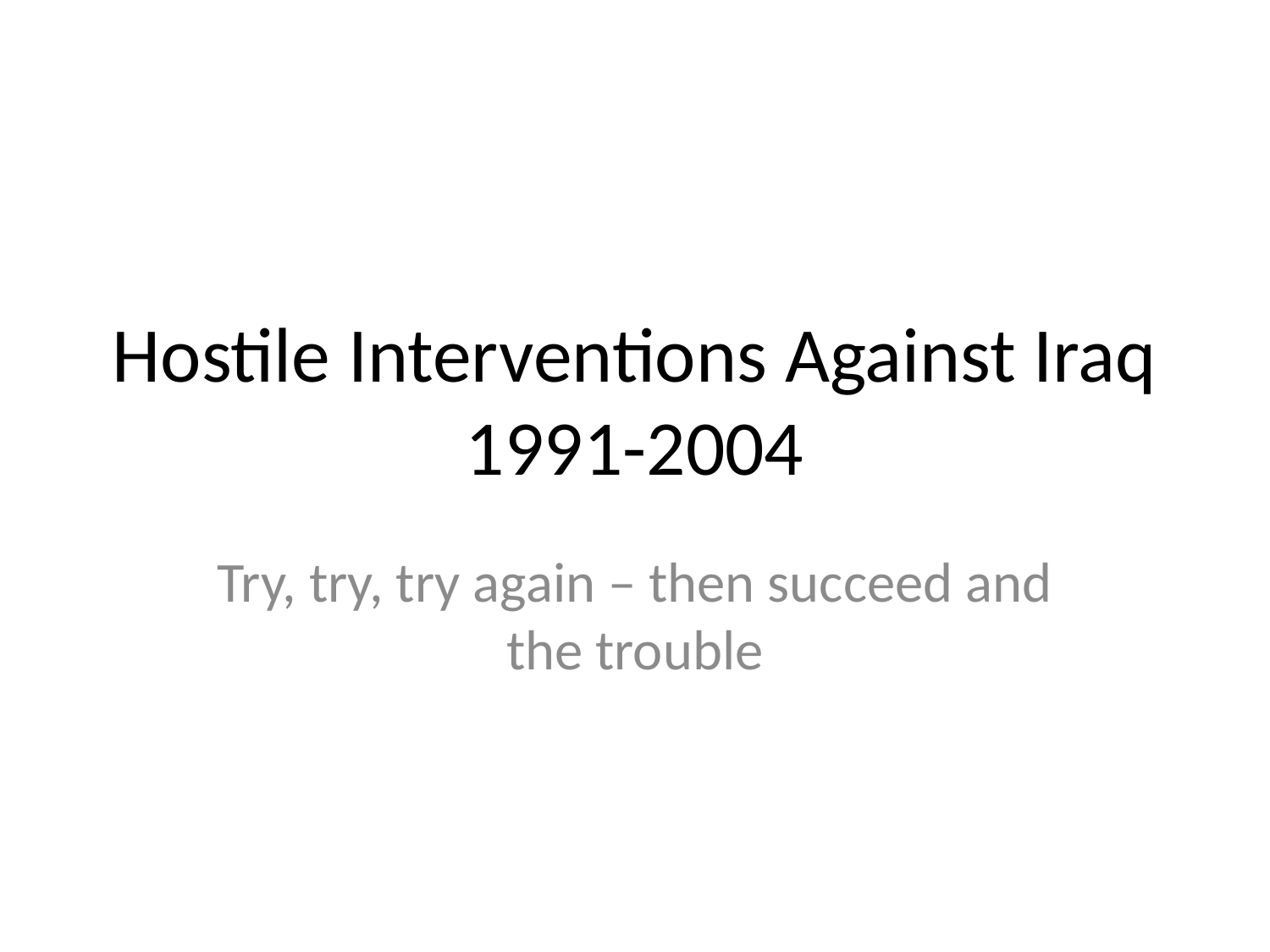

# Hostile Interventions Against Iraq 1991-2004
Try, try, try again – then succeed and the trouble